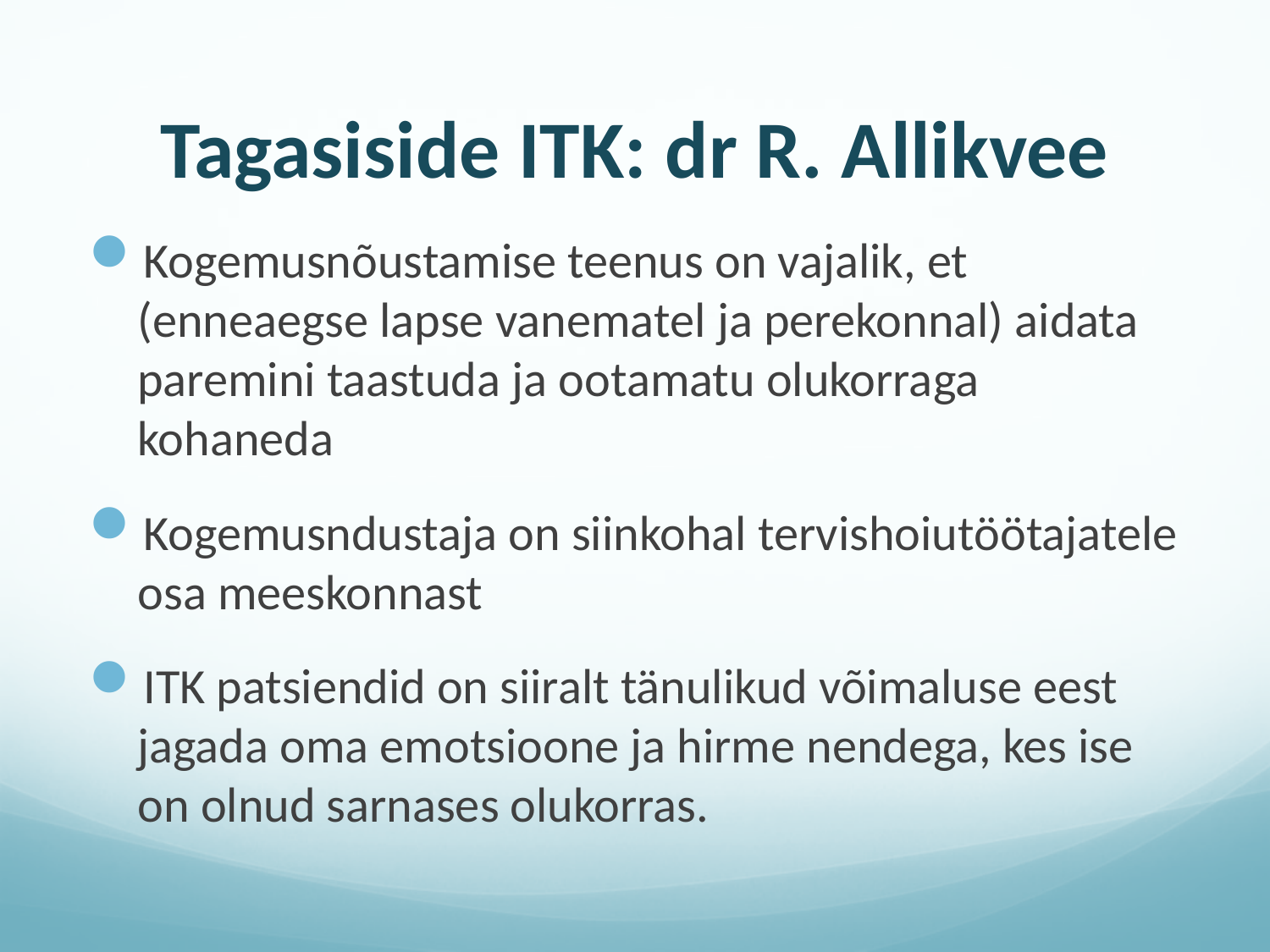

# Tagasiside ITK: dr R. Allikvee
Kogemusnõustamise teenus on vajalik, et (enneaegse lapse vanematel ja perekonnal) aidata paremini taastuda ja ootamatu olukorraga kohaneda
Kogemusndustaja on siinkohal tervishoiutöötajatele osa meeskonnast
ITK patsiendid on siiralt tänulikud võimaluse eest jagada oma emotsioone ja hirme nendega, kes ise on olnud sarnases olukorras.